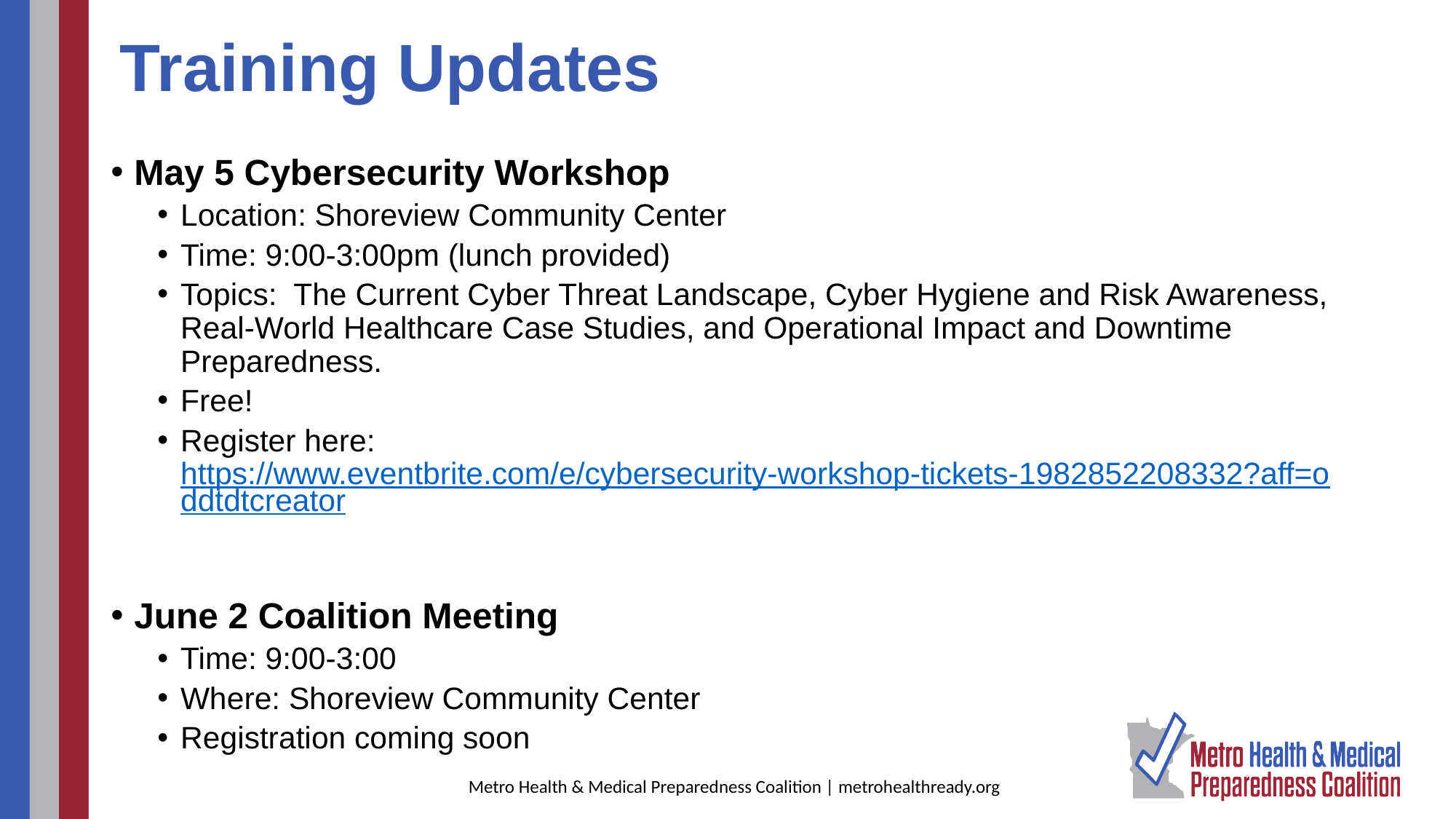

# Training Updates
May 5 Cybersecurity Workshop
Location: Shoreview Community Center
Time: 9:00-3:00pm (lunch provided)
Topics:  The Current Cyber Threat Landscape, Cyber Hygiene and Risk Awareness, Real-World Healthcare Case Studies, and Operational Impact and Downtime Preparedness.
Free!
Register here: https://www.eventbrite.com/e/cybersecurity-workshop-tickets-1982852208332?aff=oddtdtcreator
June 2 Coalition Meeting
Time: 9:00-3:00
Where: Shoreview Community Center
Registration coming soon